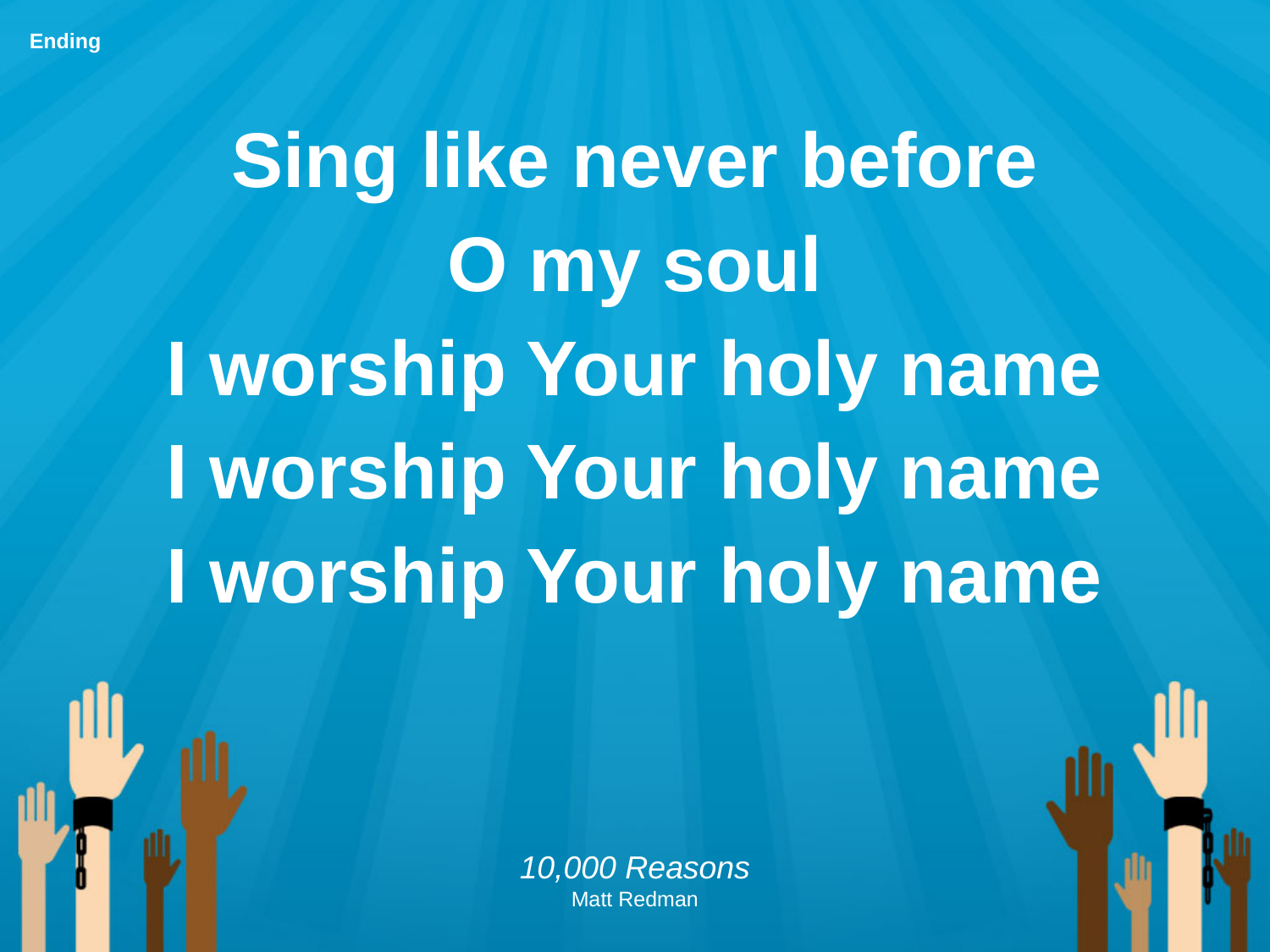

Sing like never before
O my soul
I worship Your holy name
I worship Your holy name
I worship Your holy name
Ending
10,000 Reasons
Matt Redman